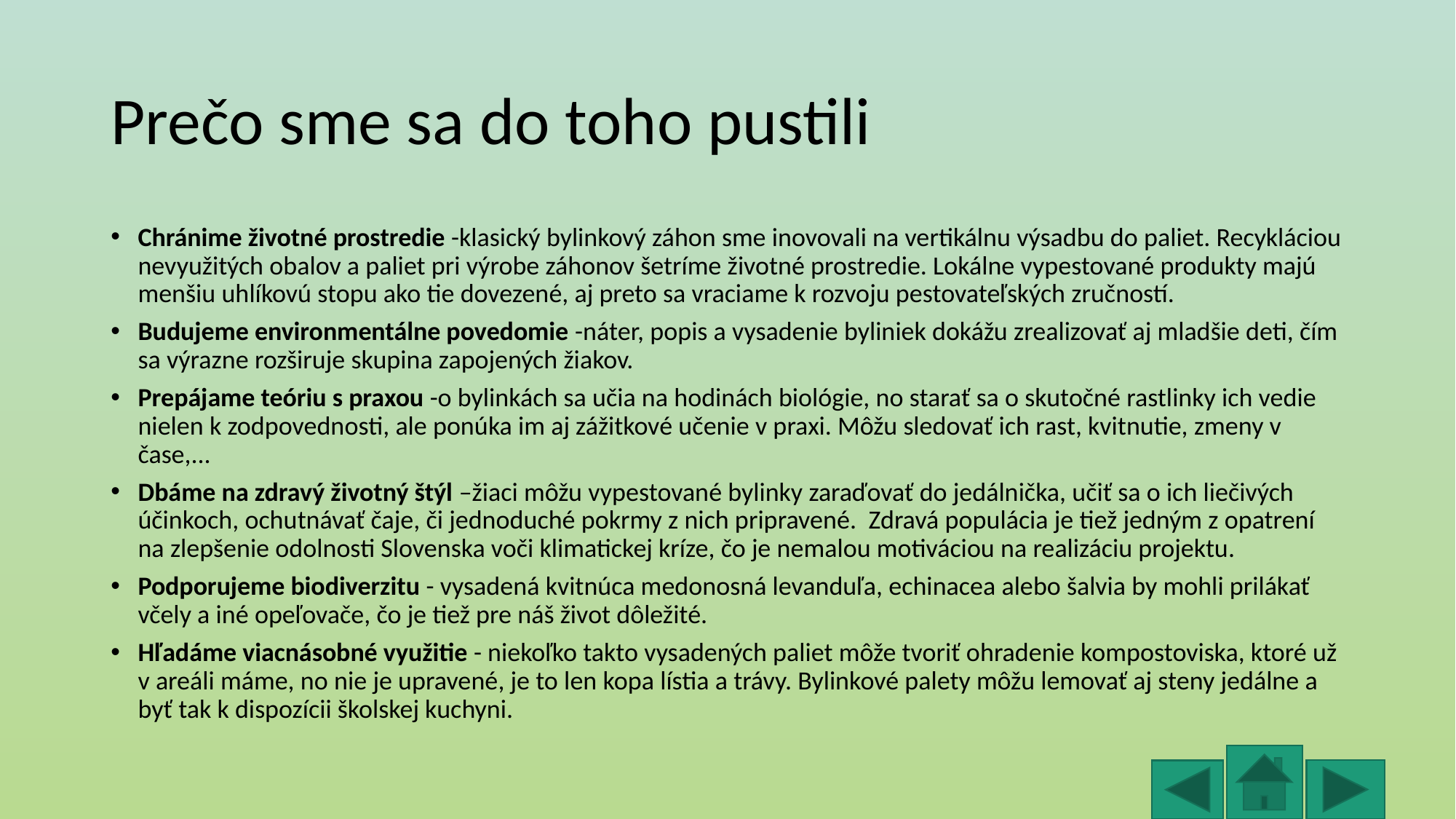

# Prečo sme sa do toho pustili
Chránime životné prostredie -klasický bylinkový záhon sme inovovali na vertikálnu výsadbu do paliet. Recykláciou nevyužitých obalov a paliet pri výrobe záhonov šetríme životné prostredie. Lokálne vypestované produkty majú menšiu uhlíkovú stopu ako tie dovezené, aj preto sa vraciame k rozvoju pestovateľských zručností.
Budujeme environmentálne povedomie -náter, popis a vysadenie byliniek dokážu zrealizovať aj mladšie deti, čím sa výrazne rozširuje skupina zapojených žiakov.
Prepájame teóriu s praxou -o bylinkách sa učia na hodinách biológie, no starať sa o skutočné rastlinky ich vedie nielen k zodpovednosti, ale ponúka im aj zážitkové učenie v praxi. Môžu sledovať ich rast, kvitnutie, zmeny v čase,...
Dbáme na zdravý životný štýl –žiaci môžu vypestované bylinky zaraďovať do jedálnička, učiť sa o ich liečivých účinkoch, ochutnávať čaje, či jednoduché pokrmy z nich pripravené.  Zdravá populácia je tiež jedným z opatrení na zlepšenie odolnosti Slovenska voči klimatickej kríze, čo je nemalou motiváciou na realizáciu projektu.
Podporujeme biodiverzitu - vysadená kvitnúca medonosná levanduľa, echinacea alebo šalvia by mohli prilákať včely a iné opeľovače, čo je tiež pre náš život dôležité.
Hľadáme viacnásobné využitie - niekoľko takto vysadených paliet môže tvoriť ohradenie kompostoviska, ktoré už v areáli máme, no nie je upravené, je to len kopa lístia a trávy. Bylinkové palety môžu lemovať aj steny jedálne a byť tak k dispozícii školskej kuchyni.